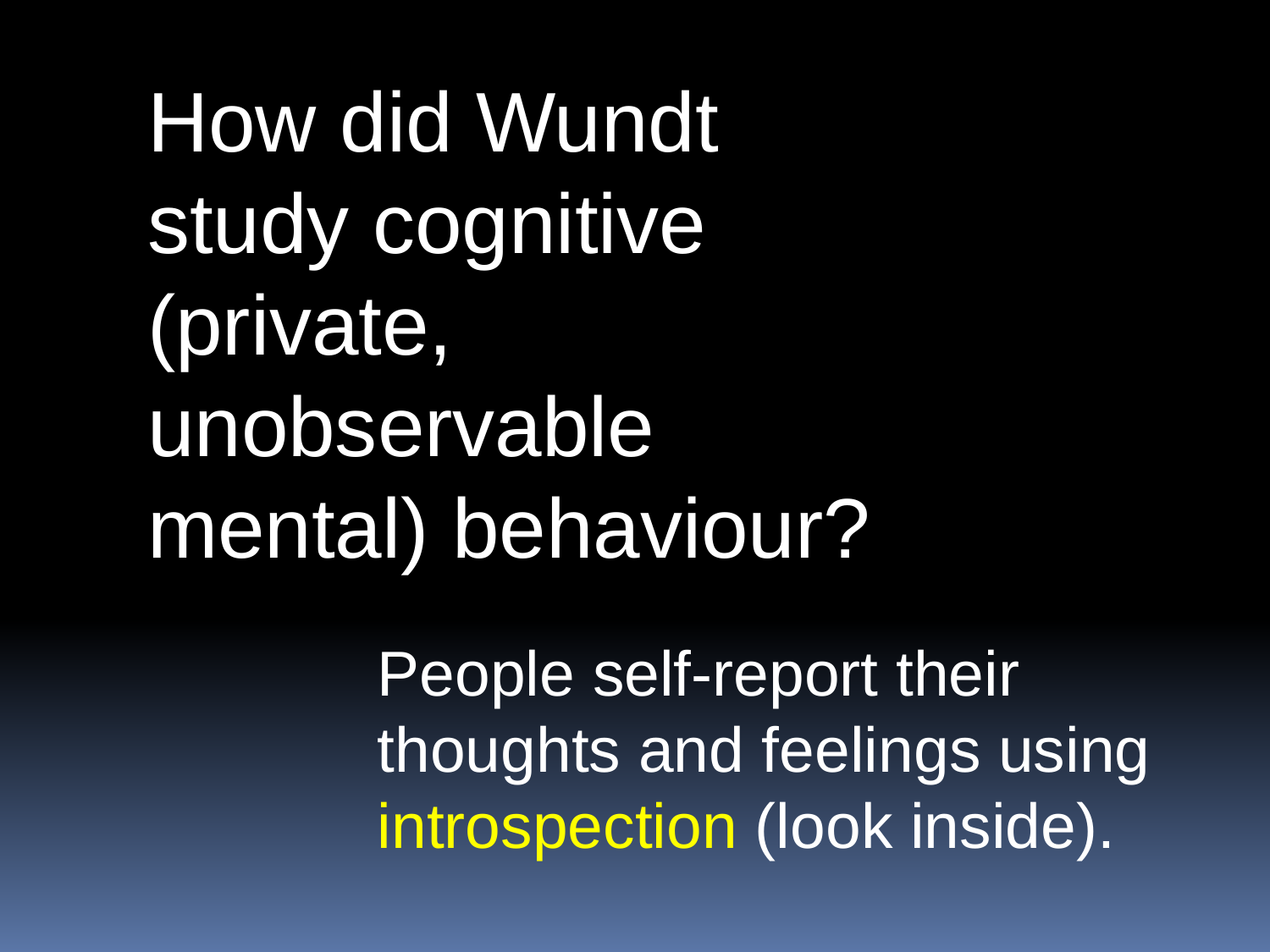

How did Wundt study cognitive (private, unobservable mental) behaviour?
People self-report their thoughts and feelings using introspection (look inside).